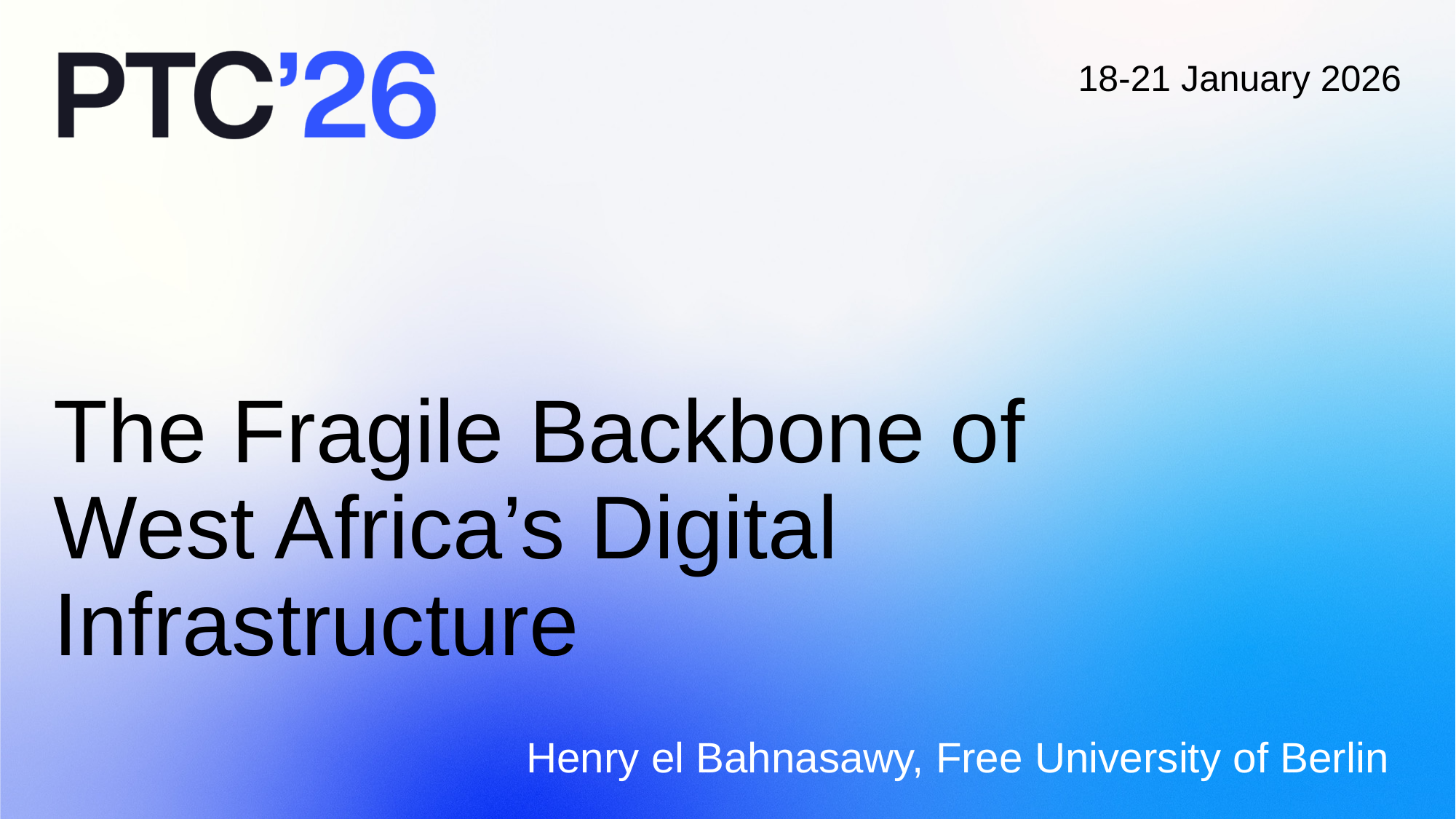

18-21 January 2026
# The Fragile Backbone of West Africa’s Digital Infrastructure
Henry el Bahnasawy, Free University of Berlin